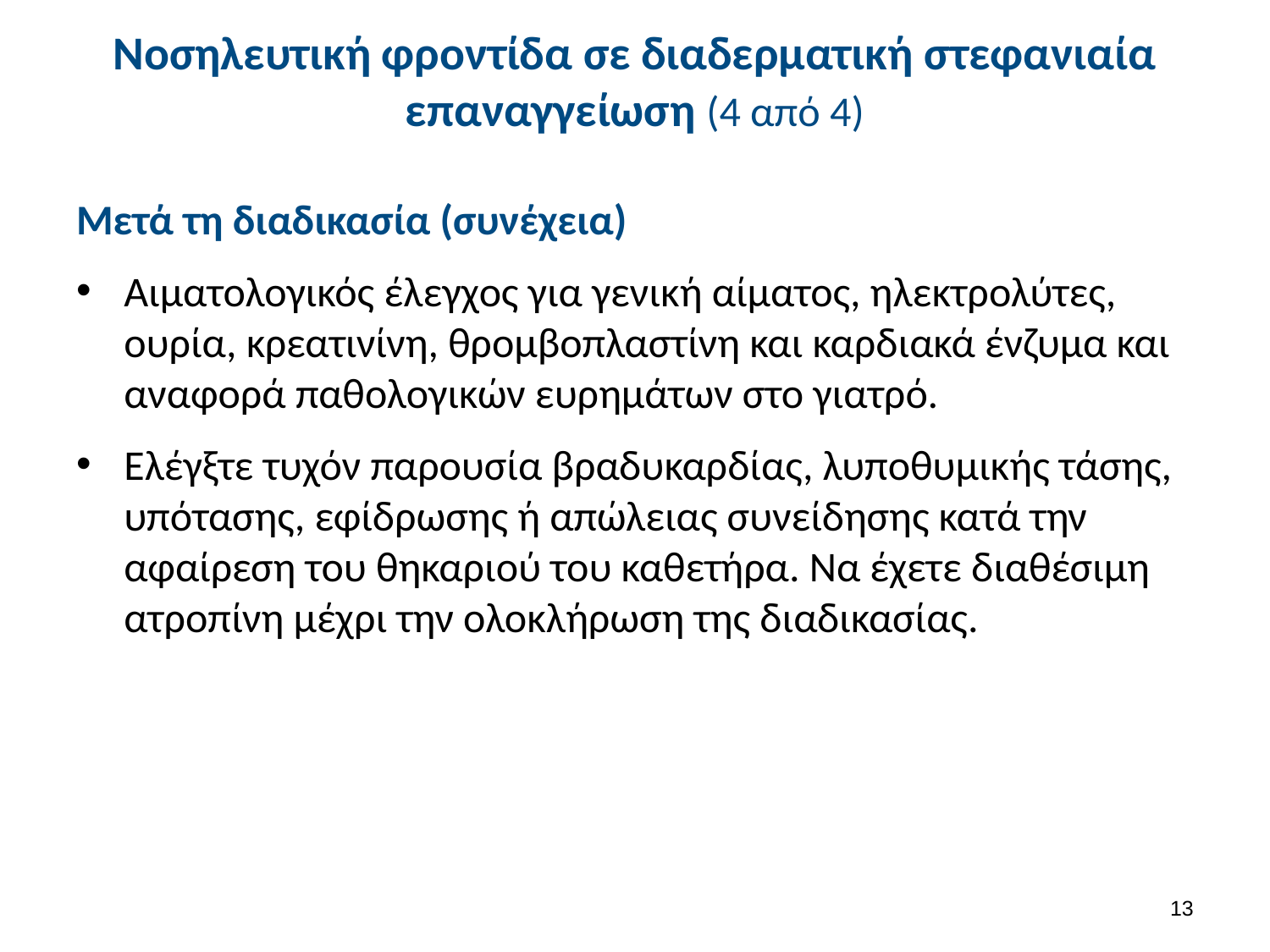

# Νοσηλευτική φροντίδα σε διαδερματική στεφανιαία επαναγγείωση (4 από 4)
Μετά τη διαδικασία (συνέχεια)
Αιματολογικός έλεγχος για γενική αίματος, ηλεκτρολύτες, ουρία, κρεατινίνη, θρομβοπλαστίνη και καρδιακά ένζυμα και αναφορά παθολογικών ευρημάτων στο γιατρό.
Ελέγξτε τυχόν παρουσία βραδυκαρδίας, λυποθυμικής τάσης, υπότασης, εφίδρωσης ή απώλειας συνείδησης κατά την αφαίρεση του θηκαριού του καθετήρα. Να έχετε διαθέσιμη ατροπίνη μέχρι την ολοκλήρωση της διαδικασίας.

13